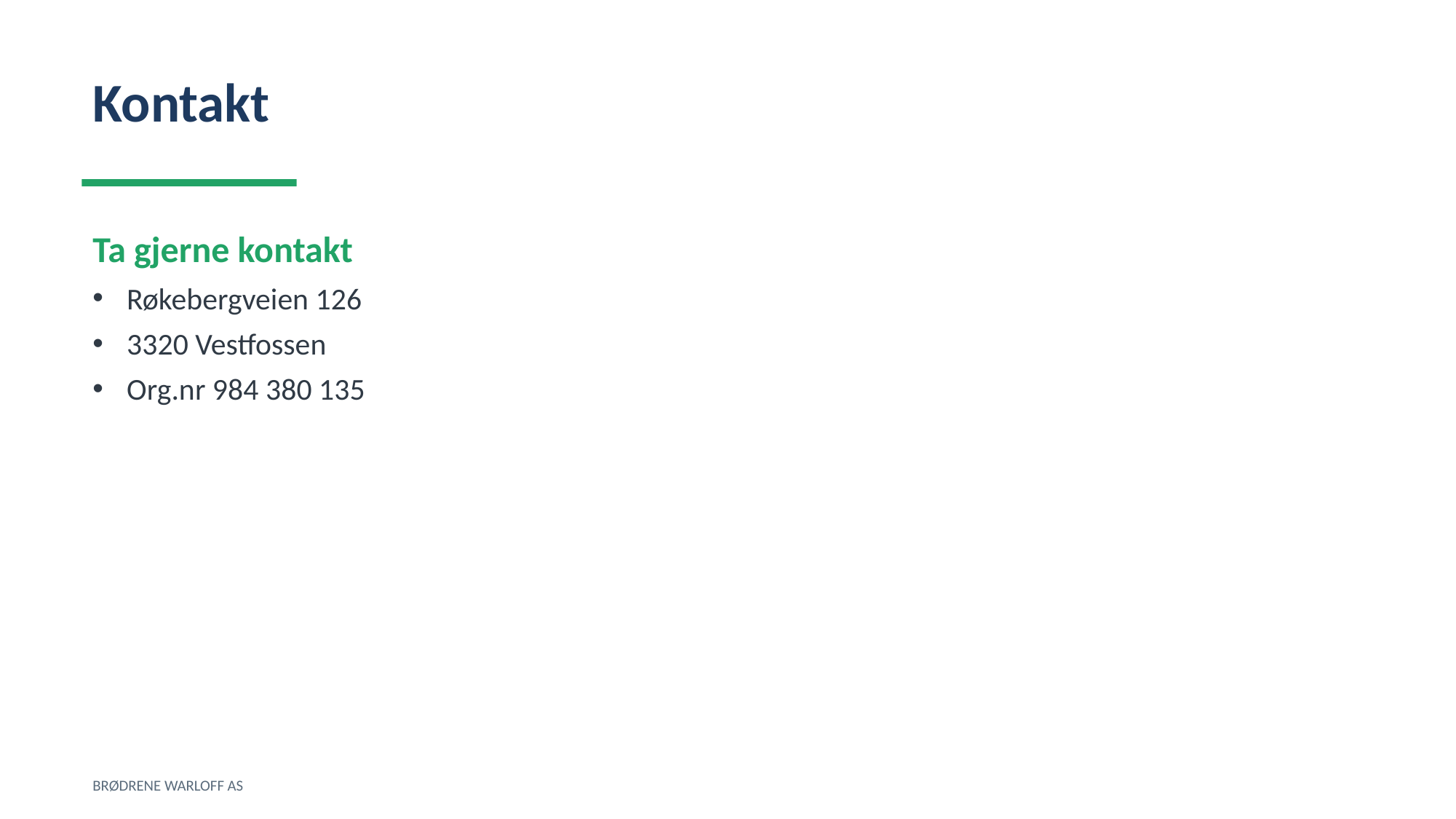

Kontakt

Ta gjerne kontakt
Røkebergveien 126
3320 Vestfossen
Org.nr 984 380 135
BRØDRENE WARLOFF AS